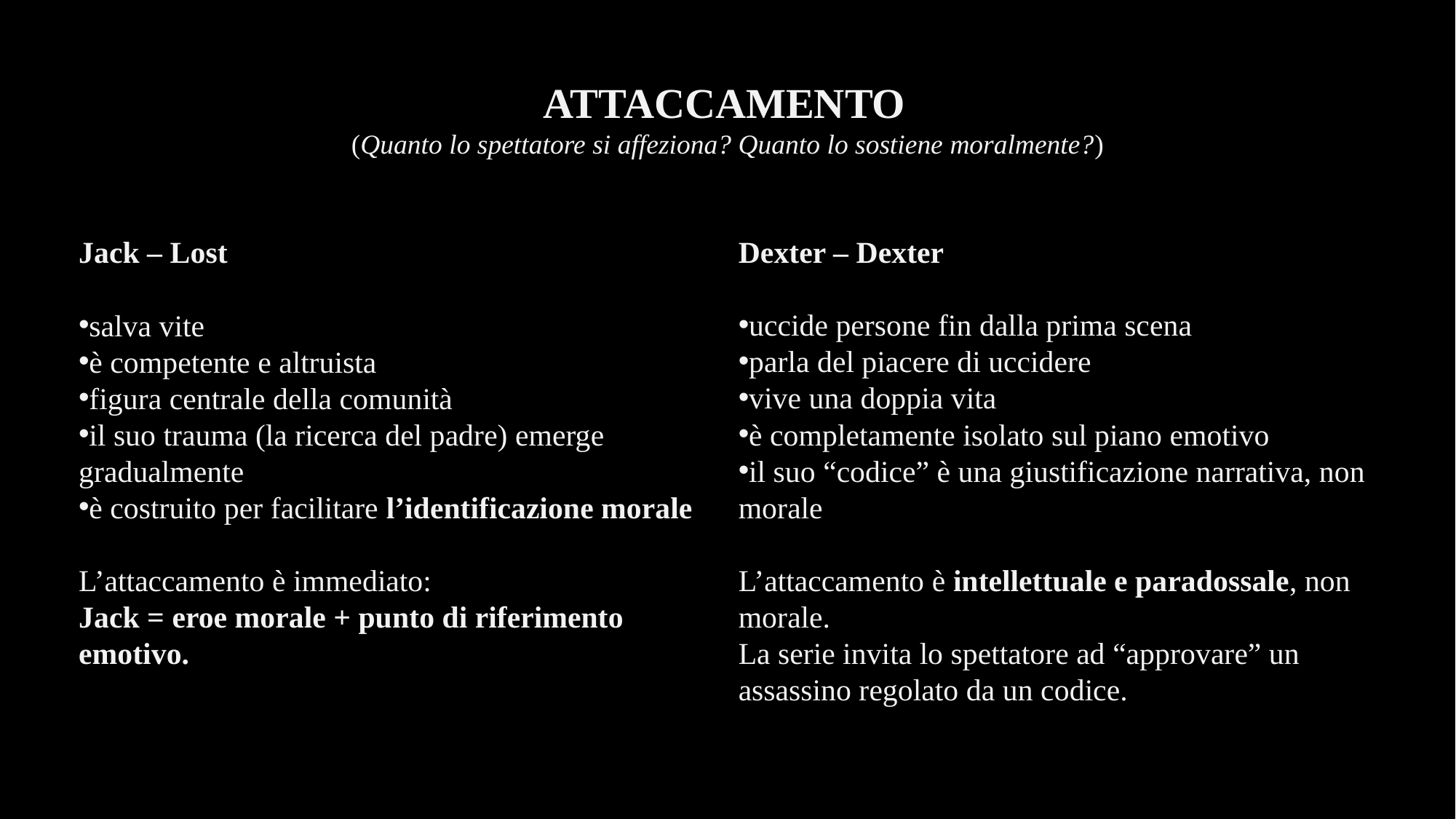

ATTACCAMENTO
(Quanto lo spettatore si affeziona? Quanto lo sostiene moralmente?)

Jack – Lost

salva vite
è competente e altruista
figura centrale della comunità
il suo trauma (la ricerca del padre) emerge gradualmente
è costruito per facilitare l’identificazione morale

L’attaccamento è immediato:
Jack = eroe morale + punto di riferimento emotivo.

Dexter – Dexter

uccide persone fin dalla prima scena
parla del piacere di uccidere
vive una doppia vita
è completamente isolato sul piano emotivo
il suo “codice” è una giustificazione narrativa, non morale

L’attaccamento è intellettuale e paradossale, non morale.
La serie invita lo spettatore ad “approvare” un assassino regolato da un codice.